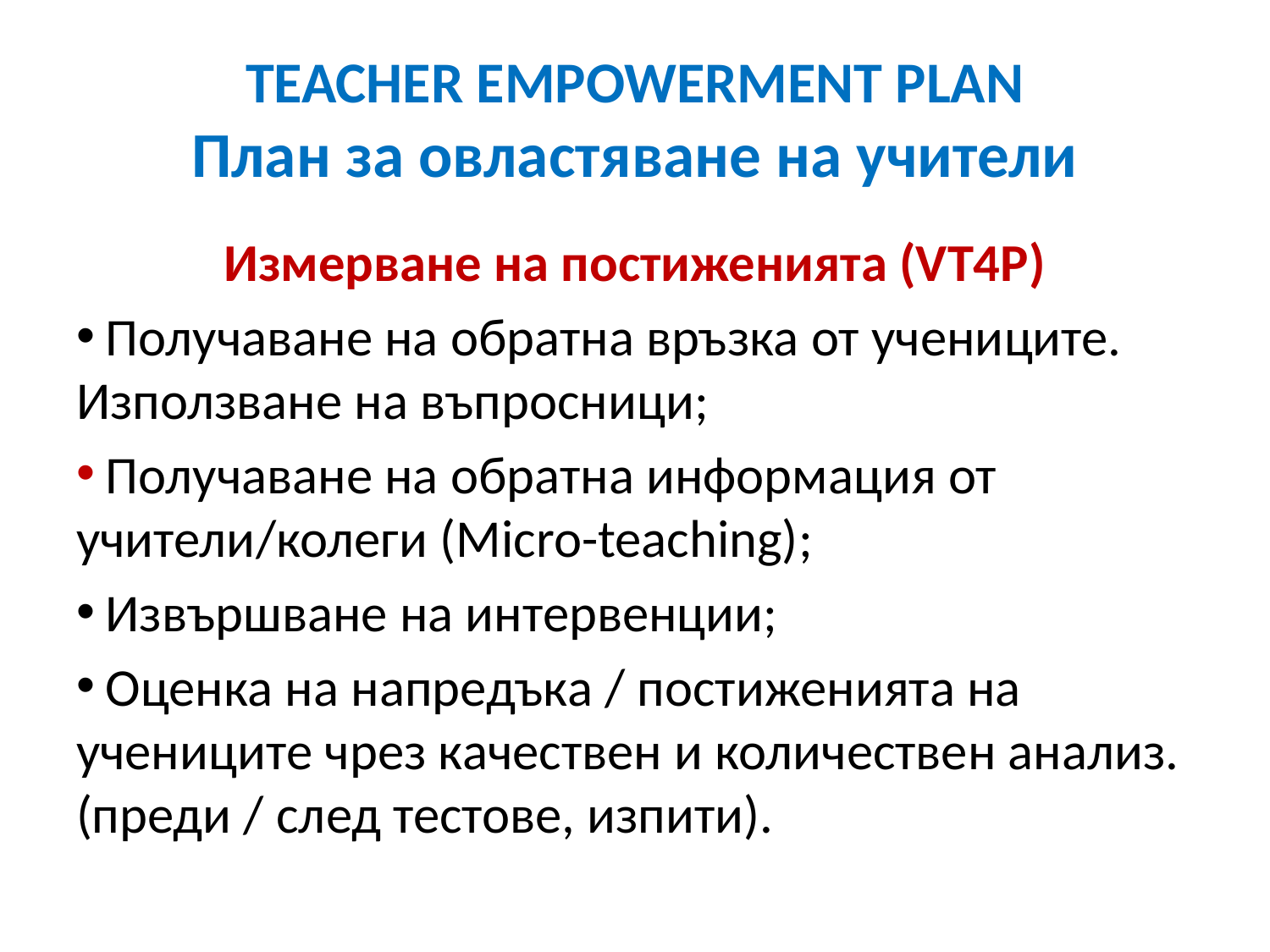

# TEACHER EMPOWERMENT PLAN План за овластяване на учители
Измерване на постиженията (VT4P)
 Получаване на обратна връзка от учениците. Използване на въпросници;
 Получаване на обратна информация от учители/колеги (Micro-teaching);
 Извършване на интервенции;
 Оценка на напредъка / постиженията на учениците чрез качествен и количествен анализ. (преди / след тестове, изпити).